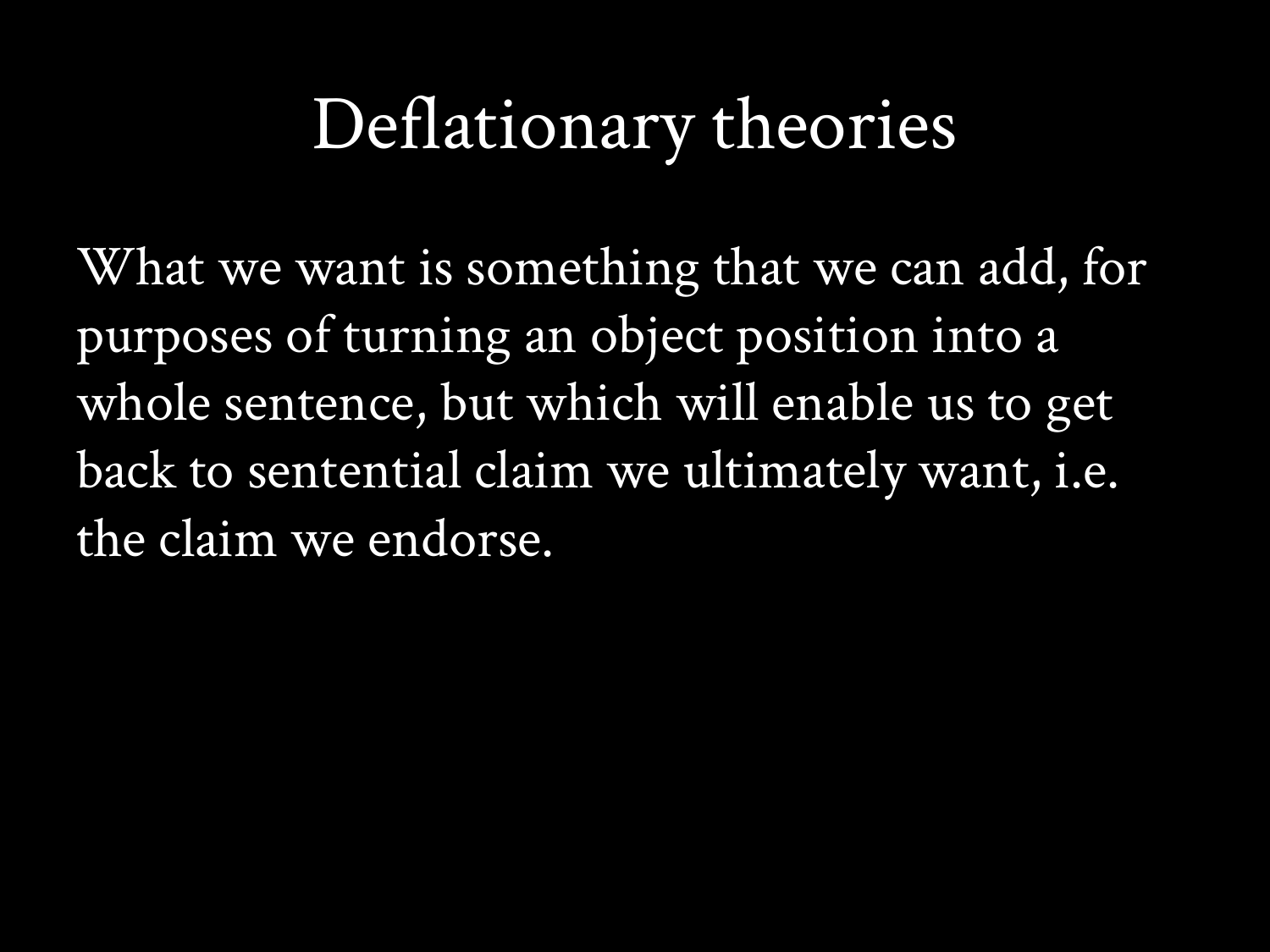

# Deflationary theories
What we want is something that we can add, for purposes of turning an object position into a whole sentence, but which will enable us to get back to sentential claim we ultimately want, i.e. the claim we endorse.